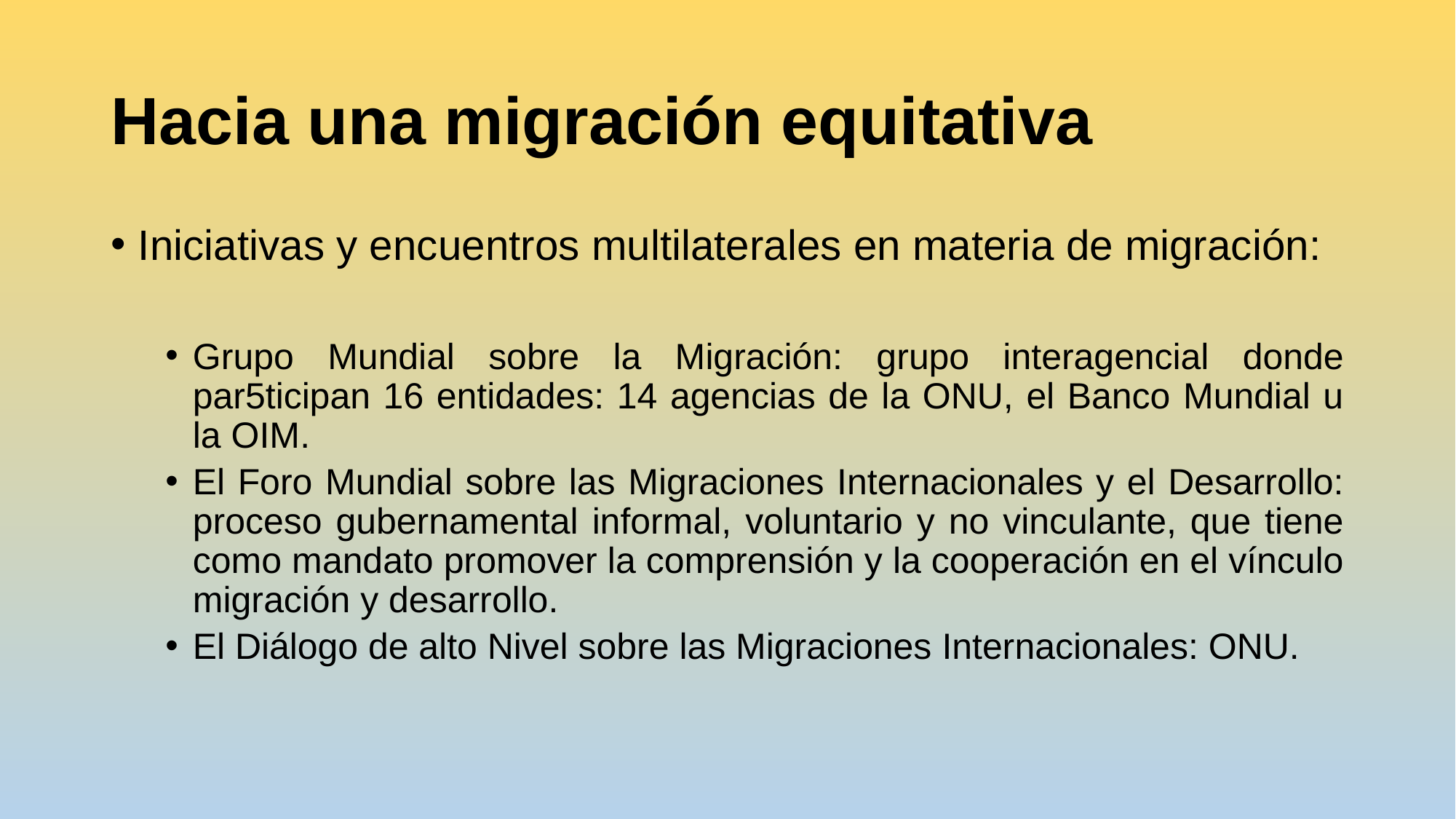

# Hacia una migración equitativa
Iniciativas y encuentros multilaterales en materia de migración:

Grupo Mundial sobre la Migración: grupo interagencial donde par5ticipan 16 entidades: 14 agencias de la ONU, el Banco Mundial u la OIM.
El Foro Mundial sobre las Migraciones Internacionales y el Desarrollo: proceso gubernamental informal, voluntario y no vinculante, que tiene como mandato promover la comprensión y la cooperación en el vínculo migración y desarrollo.
El Diálogo de alto Nivel sobre las Migraciones Internacionales: ONU.